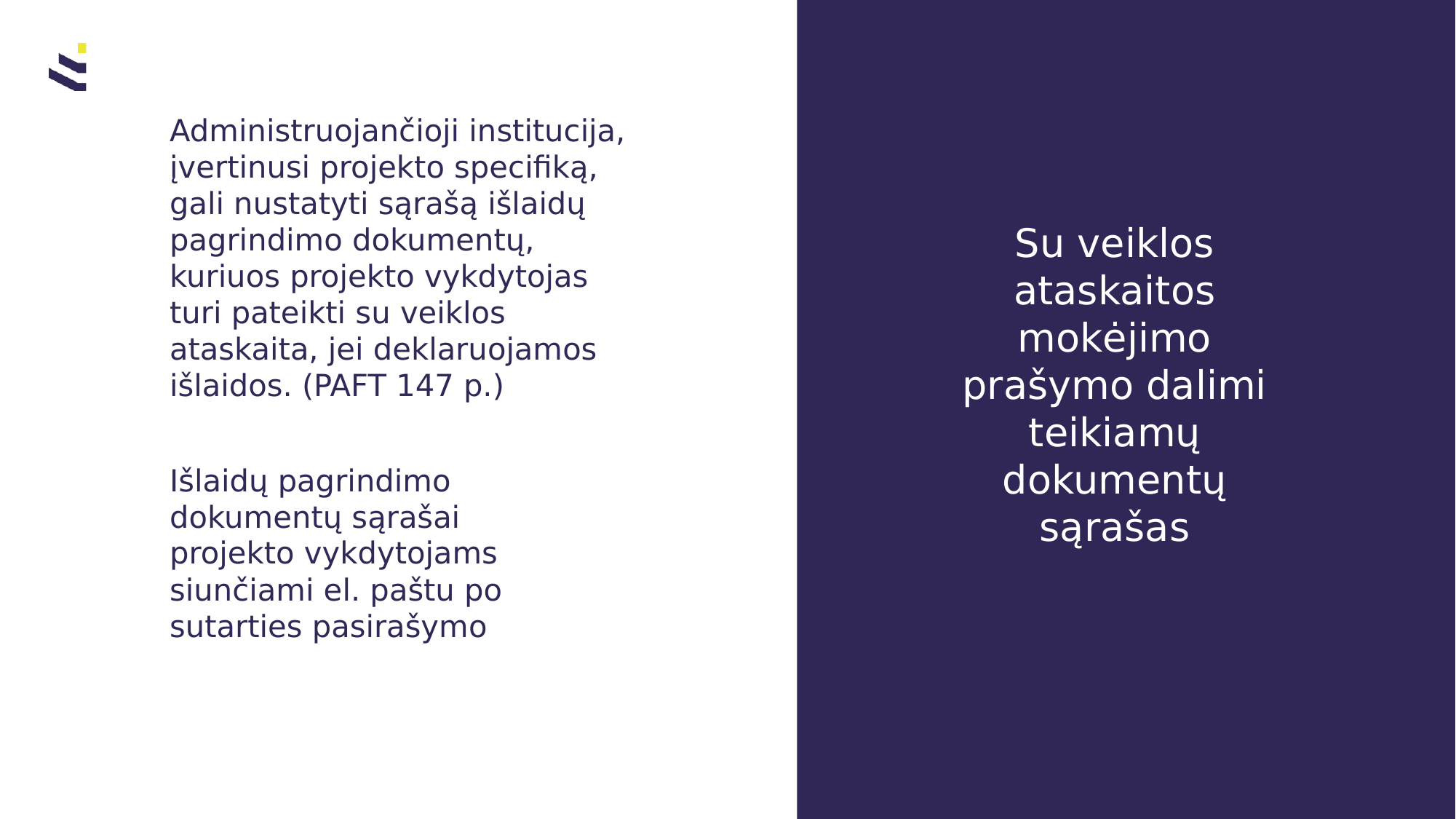

# Administruojančioji institucija, įvertinusi projekto specifiką, gali nustatyti sąrašą išlaidų pagrindimo dokumentų, kuriuos projekto vykdytojas turi pateikti su veiklos ataskaita, jei deklaruojamos išlaidos. (PAFT 147 p.)
Su veiklos ataskaitos mokėjimo prašymo dalimi teikiamų dokumentų sąrašas
Išlaidų pagrindimo dokumentų sąrašai projekto vykdytojams siunčiami el. paštu po sutarties pasirašymo